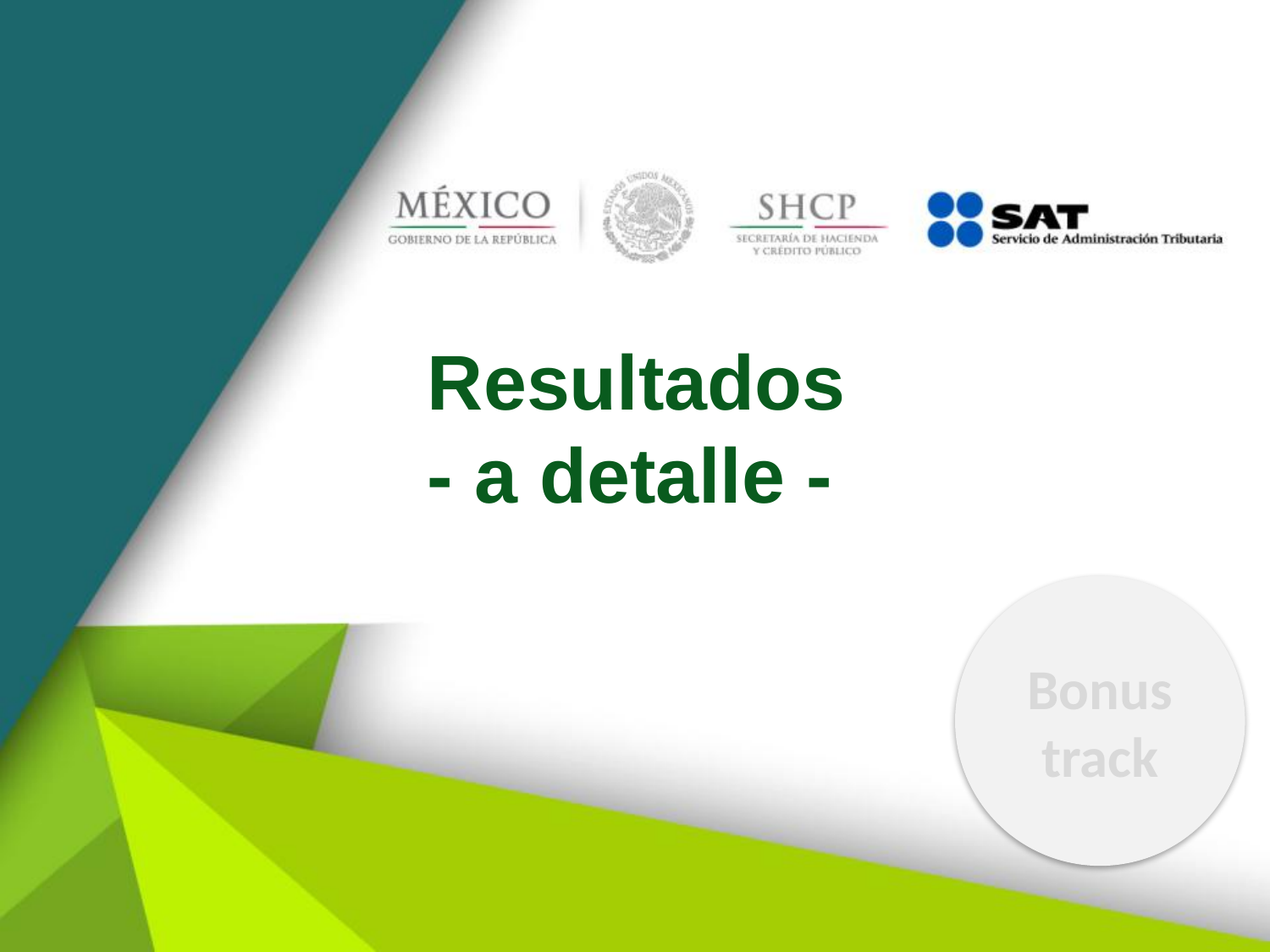

# Resultados - a detalle -
Bonus track